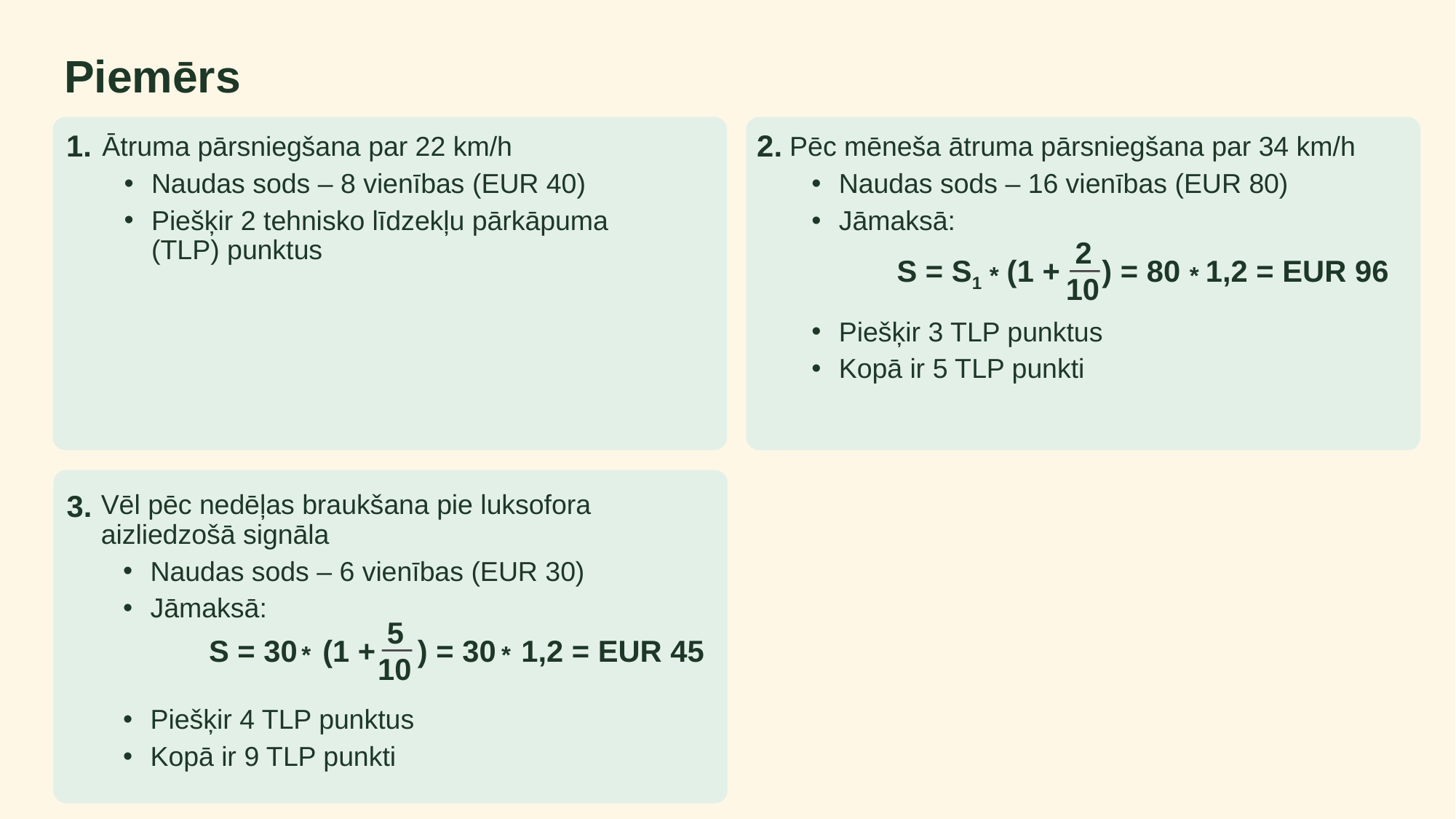

Piemērs

1.
2.
Ātruma pārsniegšana par 22 km/h
Naudas sods – 8 vienības (EUR 40)
Piešķir 2 tehnisko līdzekļu pārkāpuma (TLP) punktus
Pēc mēneša ātruma pārsniegšana par 34 km/h
Naudas sods – 16 vienības (EUR 80)
Jāmaksā:

Piešķir 3 TLP punktus
Kopā ir 5 TLP punkti
S = S1   (1 +     ) = 80   1,2 = EUR 96
2
—
10
*
*

3.
Vēl pēc nedēļas braukšana pie luksofora aizliedzošā signāla
Naudas sods – 6 vienības (EUR 30)
Jāmaksā:

Piešķir 4 TLP punktus
Kopā ir 9 TLP punkti
S = 30   (1 +     ) = 30   1,2 = EUR 45
5
—
10
*
*